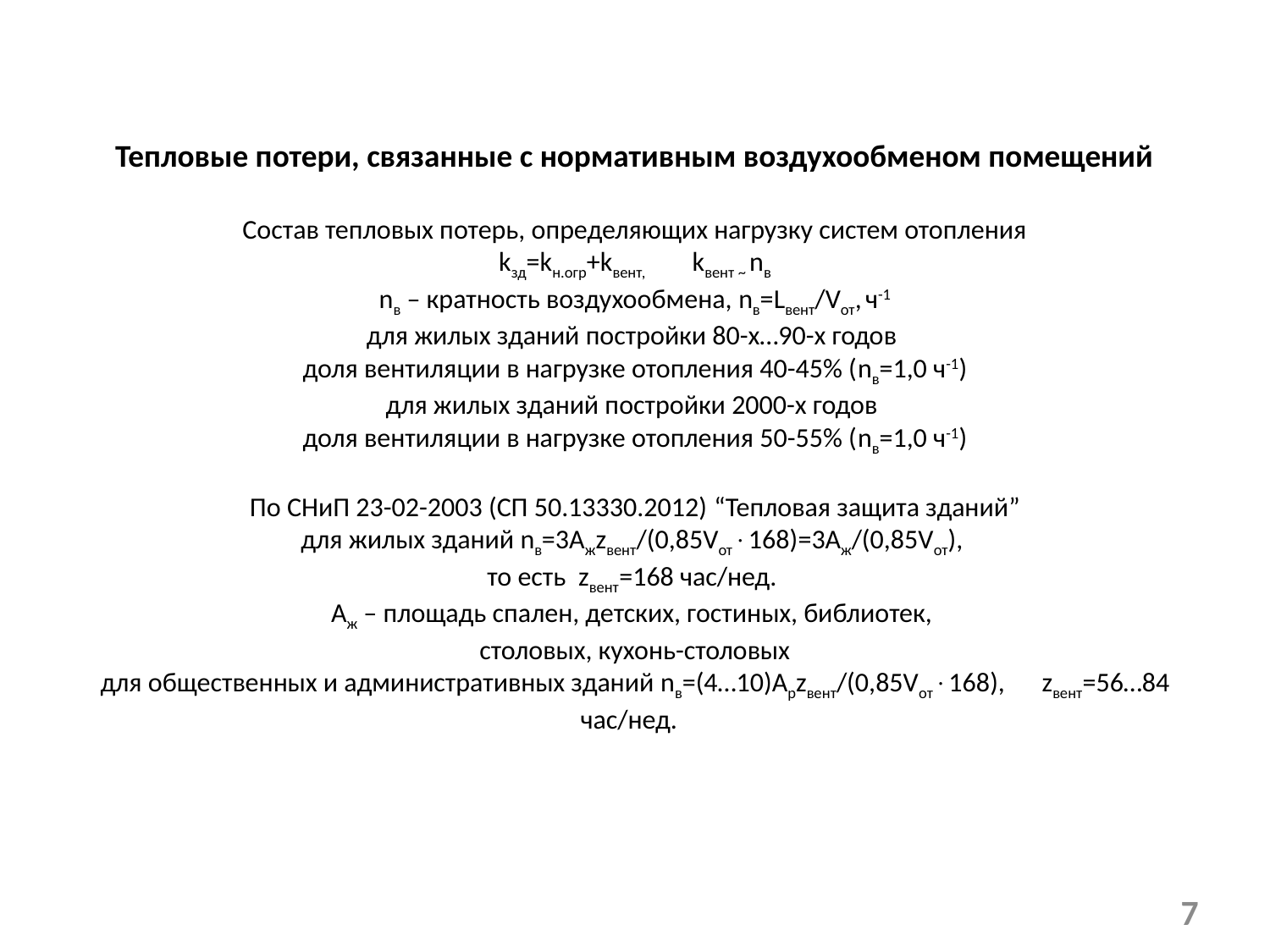

# Тепловые потери, связанные с нормативным воздухообменом помещений Состав тепловых потерь, определяющих нагрузку систем отопления kзд=kн.огр+kвент,             kвент ~ nв nв – кратность воздухообмена, nв=Lвент/Vот, ч-1 для жилых зданий постройки 80-х…90-х годов доля вентиляции в нагрузке отопления 40-45% (nв=1,0 ч-1) для жилых зданий постройки 2000-х годов доля вентиляции в нагрузке отопления 50-55% (nв=1,0 ч-1) По СНиП 23-02-2003 (СП 50.13330.2012) “Тепловая защита зданий” для жилых зданий nв=3Ажzвент/(0,85Vот⋅168)=3Аж/(0,85Vот), то есть  zвент=168 час/нед. Аж – площадь спален, детских, гостиных, библиотек, столовых, кухонь-столовых для общественных и административных зданий nв=(4…10)Арzвент/(0,85Vот⋅168),      zвент=56…84 час/нед.
7